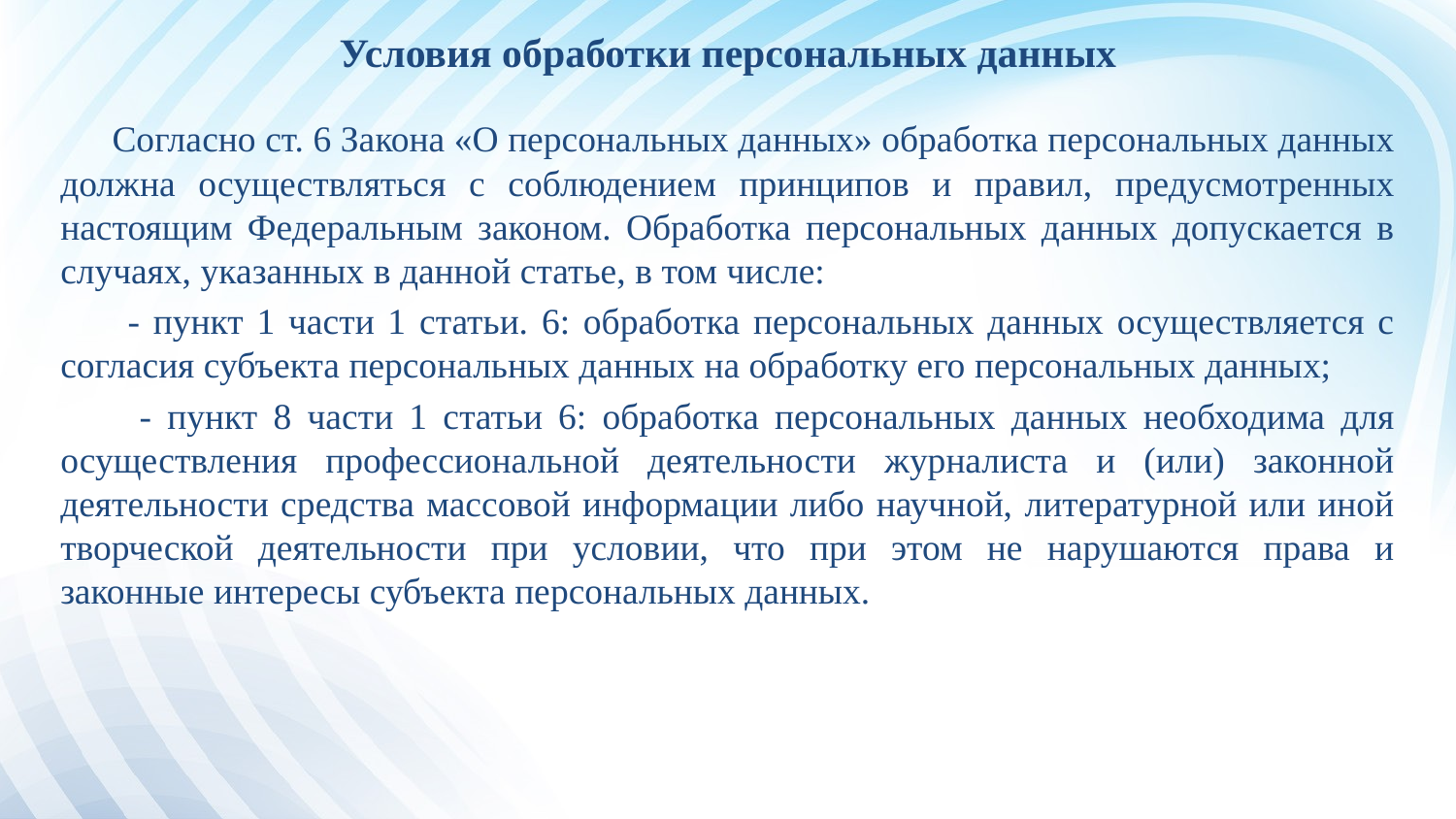

# Условия обработки персональных данных
     Согласно ст. 6 Закона «О персональных данных» обработка персональных данных должна осуществляться с соблюдением принципов и правил, предусмотренных настоящим Федеральным законом. Обработка персональных данных допускается в случаях, указанных в данной статье, в том числе:
     - пункт 1 части 1 статьи. 6: обработка персональных данных осуществляется с согласия субъекта персональных данных на обработку его персональных данных;
     - пункт 8 части 1 статьи 6: обработка персональных данных необходима для осуществления профессиональной деятельности журналиста и (или) законной деятельности средства массовой информации либо научной, литературной или иной творческой деятельности при условии, что при этом не нарушаются права и законные интересы субъекта персональных данных.